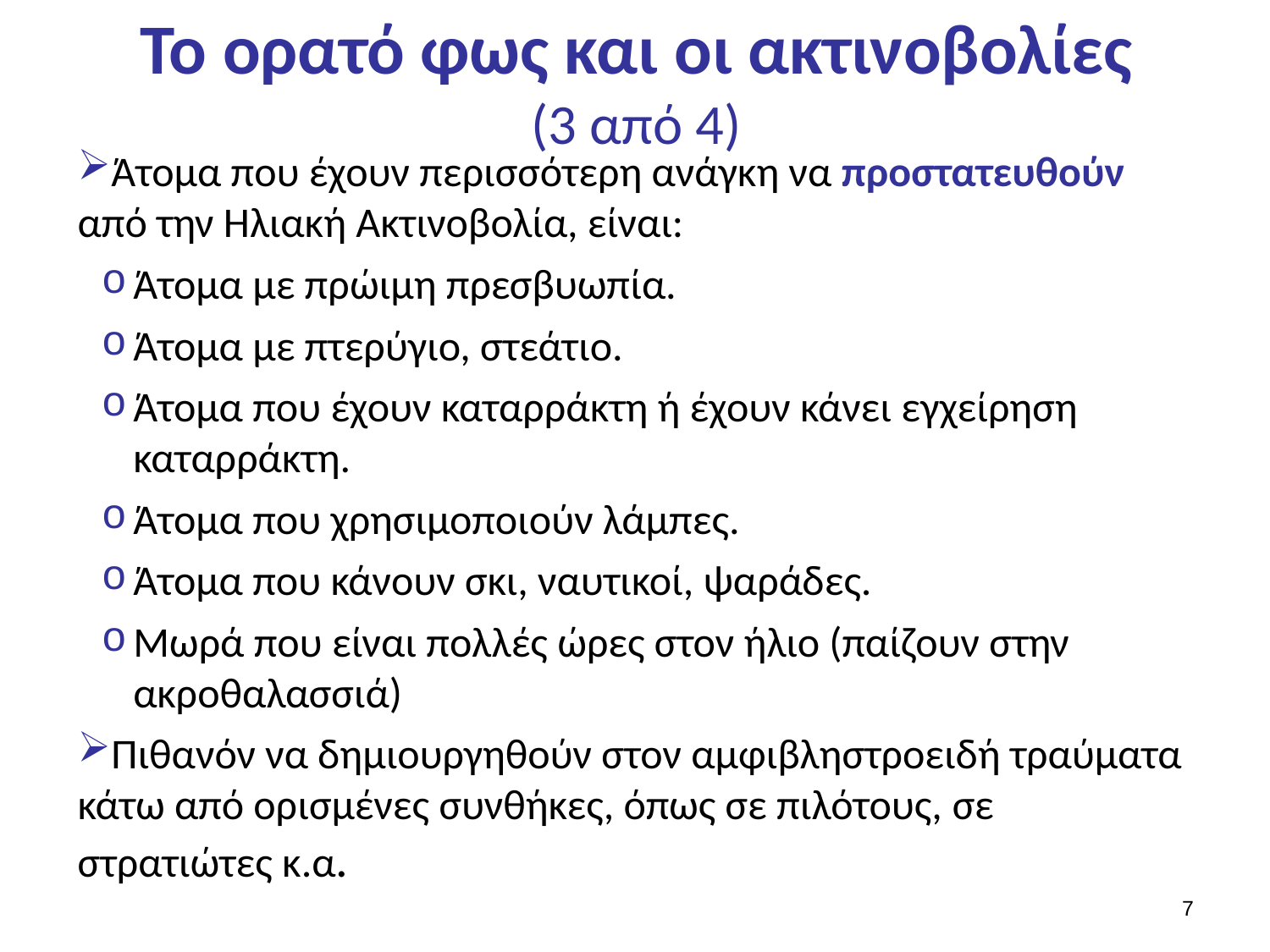

# Το ορατό φως και οι ακτινοβολίες (3 από 4)
Άτοµα που έχουν περισσότερη ανάγκη να προστατευθούν από την Ηλιακή Ακτινοβολία, είναι:
Άτομα με πρώιμη πρεσβυωπία.
Άτομα με πτερύγιο, στεάτιο.
Άτομα που έχουν καταρράκτη ή έχουν κάνει εγχείρηση καταρράκτη.
Άτομα που χρησιμοποιούν λάμπες.
Άτομα που κάνουν σκι, ναυτικοί, ψαράδες.
Μωρά που είναι πολλές ώρες στον ήλιο (παίζουν στην ακροθαλασσιά)
Πιθανόν να δημιουργηθούν στον αμφιβληστροειδή τραύματα κάτω από ορισμένες συνθήκες, όπως σε πιλότους, σε στρατιώτες κ.α.
7